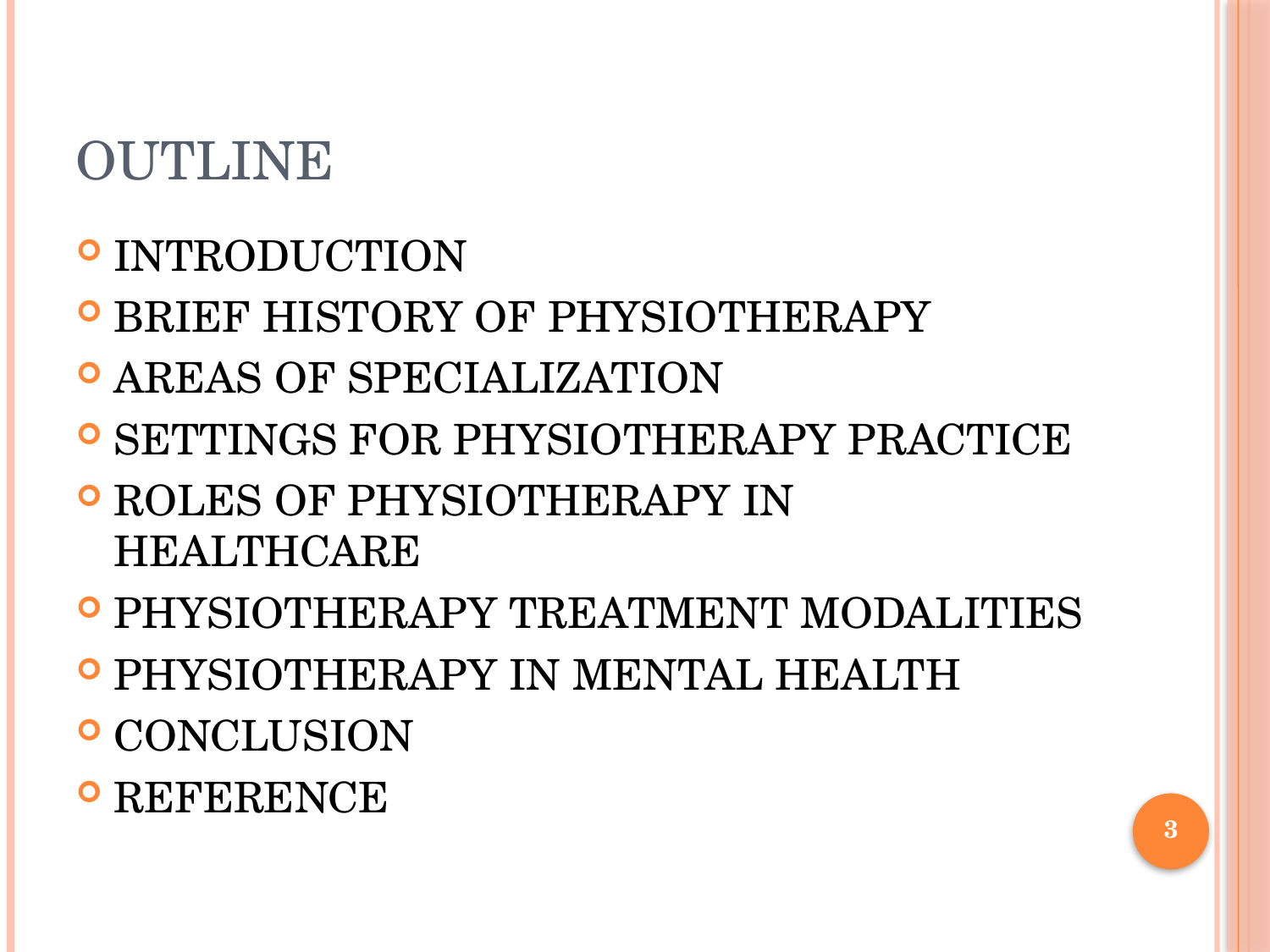

# OUTLINE
INTRODUCTION
BRIEF HISTORY OF PHYSIOTHERAPY
AREAS OF SPECIALIZATION
SETTINGS FOR PHYSIOTHERAPY PRACTICE
ROLES OF PHYSIOTHERAPY IN HEALTHCARE
PHYSIOTHERAPY TREATMENT MODALITIES
PHYSIOTHERAPY IN MENTAL HEALTH
CONCLUSION
REFERENCE
3